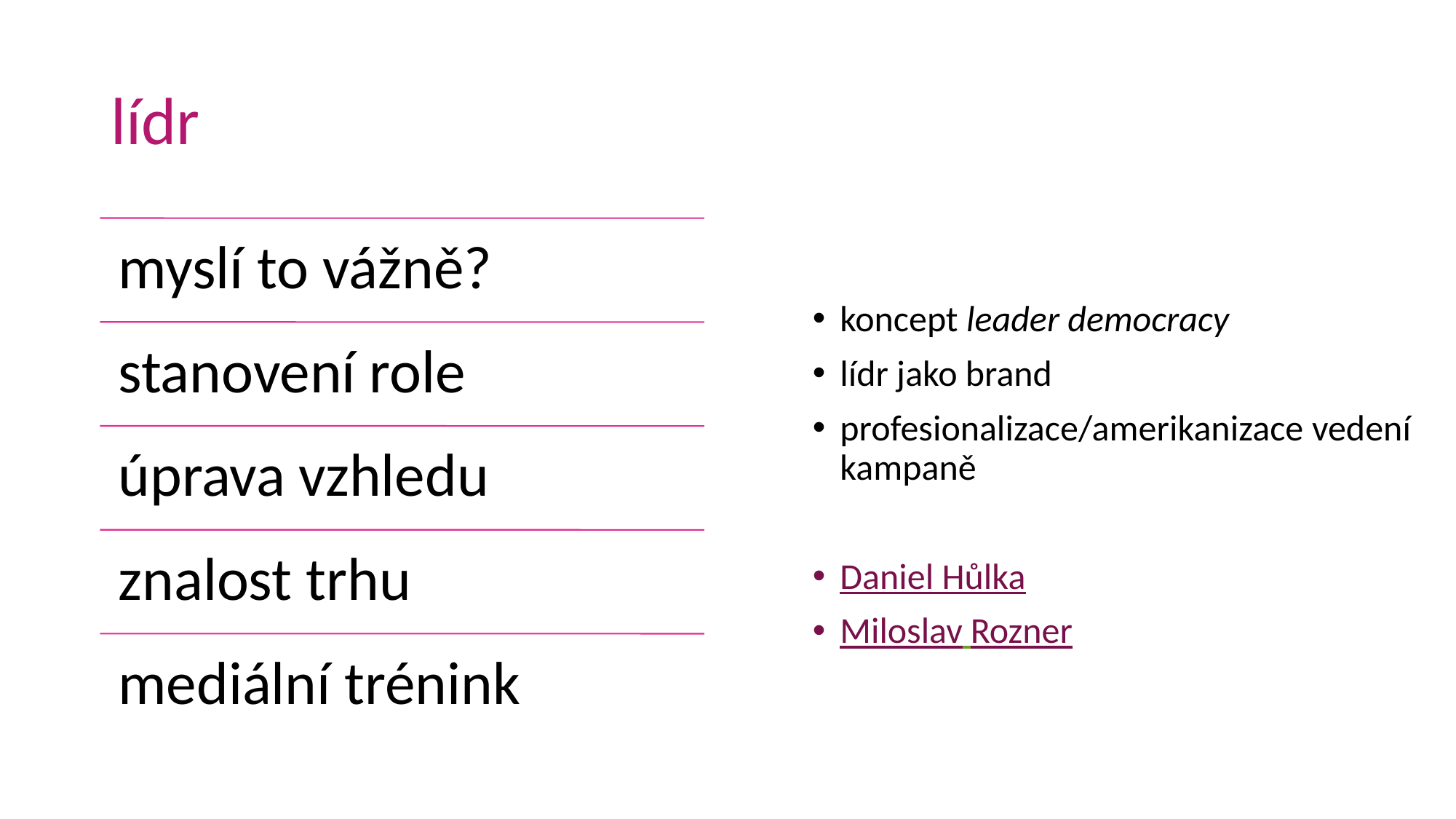

# lídr
myslí to vážně?
stanovení role
úprava vzhledu
znalost trhu
mediální trénink
koncept leader democracy
lídr jako brand
profesionalizace/amerikanizace vedení kampaně

Daniel Hůlka
Miloslav Rozner